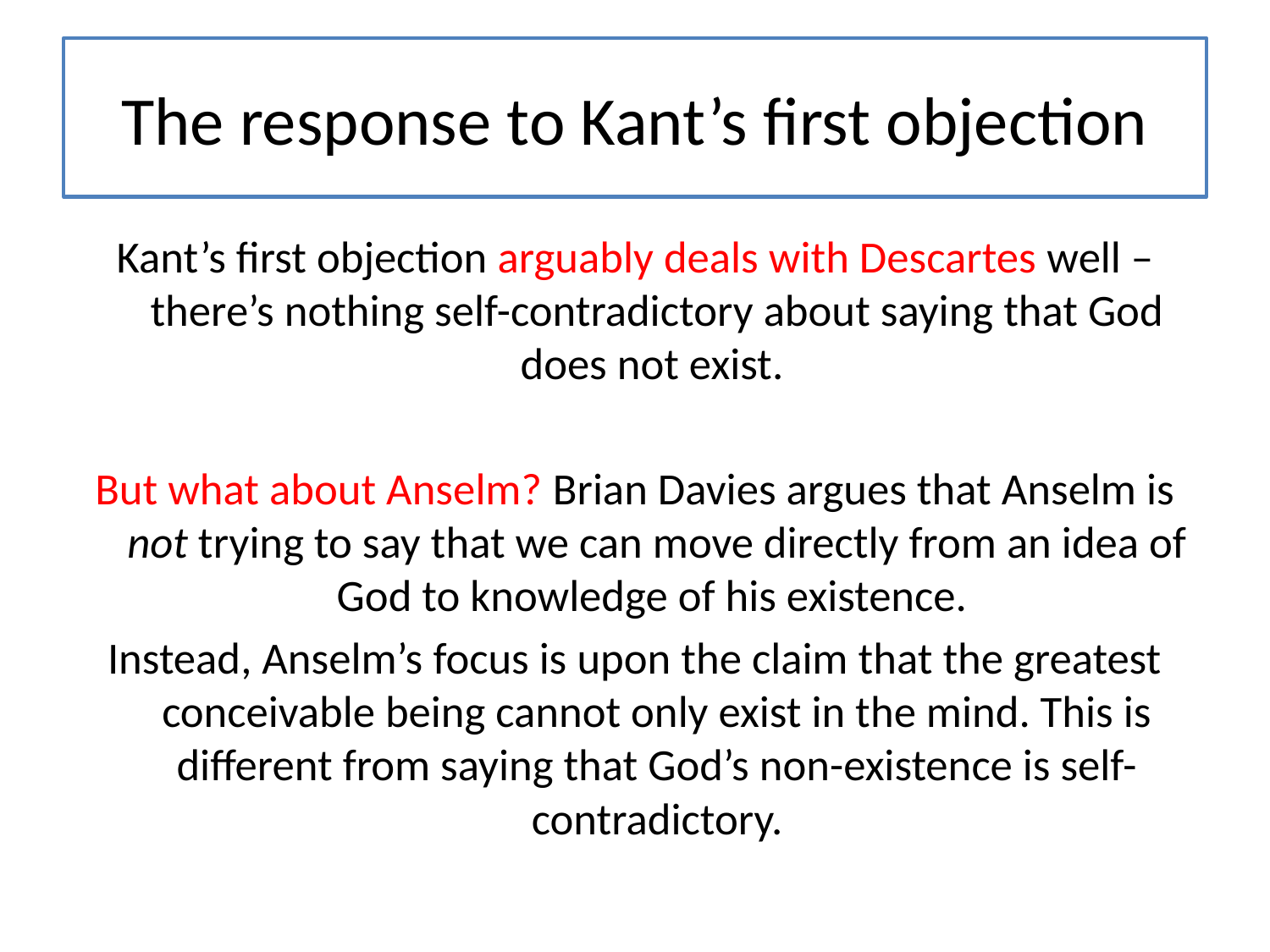

# The response to Kant’s first objection
Kant’s first objection arguably deals with Descartes well – there’s nothing self-contradictory about saying that God does not exist.

But what about Anselm? Brian Davies argues that Anselm is not trying to say that we can move directly from an idea of God to knowledge of his existence.
Instead, Anselm’s focus is upon the claim that the greatest conceivable being cannot only exist in the mind. This is different from saying that God’s non-existence is self-contradictory.